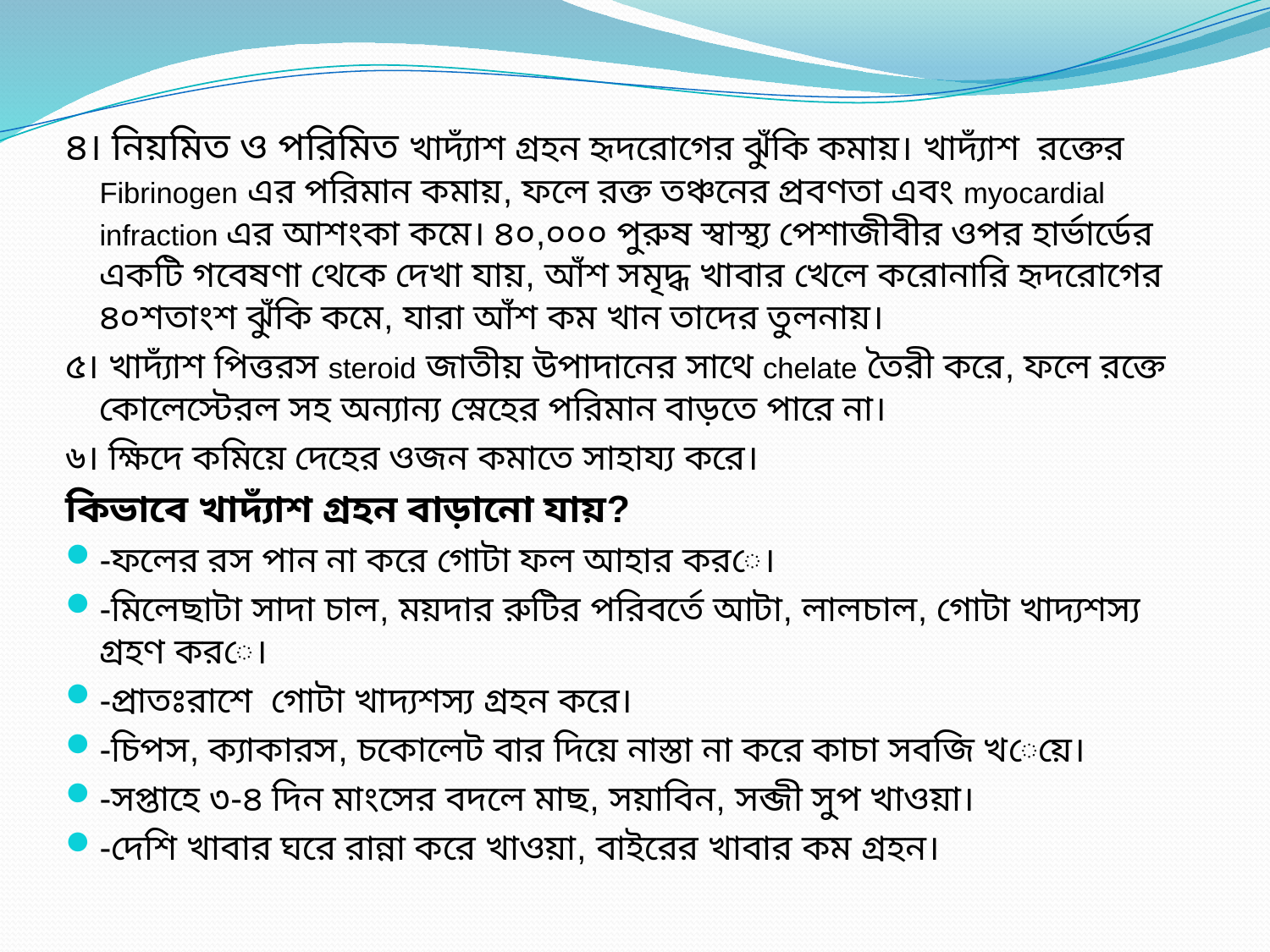

৪। নিয়মিত ও পরিমিত খাদ্যাঁশ গ্রহন হৃদরোগের ঝুঁকি কমায়। খাদ্যাঁশ  রক্তের Fibrinogen এর পরিমান কমায়, ফলে রক্ত তঞ্চনের প্রবণতা এবং myocardial  infraction এর আশংকা কমে। ৪০,০০০ পুরুষ স্বাস্থ্য পেশাজীবীর ওপর হার্ভার্ডের একটি গবেষণা থেকে দেখা যায়, আঁশ সমৃদ্ধ খাবার খেলে করোনারি হৃদরোগের ৪০শতাংশ ঝুঁকি কমে, যারা আঁশ কম খান তাদের তুলনায়।
৫। খাদ্যাঁশ পিত্তরস steroid জাতীয় উপাদানের সাথে chelate তৈরী করে, ফলে রক্তে কোলেস্টেরল সহ অন্যান্য স্নেহের পরিমান বাড়তে পারে না।
৬। ক্ষিদে কমিয়ে দেহের ওজন কমাতে সাহায্য করে।
কিভাবে খাদ্যাঁশ গ্রহন বাড়ানো যায়?
-ফলের রস পান না করে গোটা ফল আহার করে।
-মিলেছাটা সাদা চাল, ময়দার রুটির পরিবর্তে আটা, লালচাল, গোটা খাদ্যশস্য গ্রহণ করে।
-প্রাতঃরাশে  গোটা খাদ্যশস্য গ্রহন করে।
-চিপস, ক্যাকারস, চকোলেট বার দিয়ে নাস্তা না করে কাচা সবজি খেয়ে।
-সপ্তাহে ৩-৪ দিন মাংসের বদলে মাছ, সয়াবিন, সব্জী সুপ খাওয়া।
-দেশি খাবার ঘরে রান্না করে খাওয়া, বাইরের খাবার কম গ্রহন।